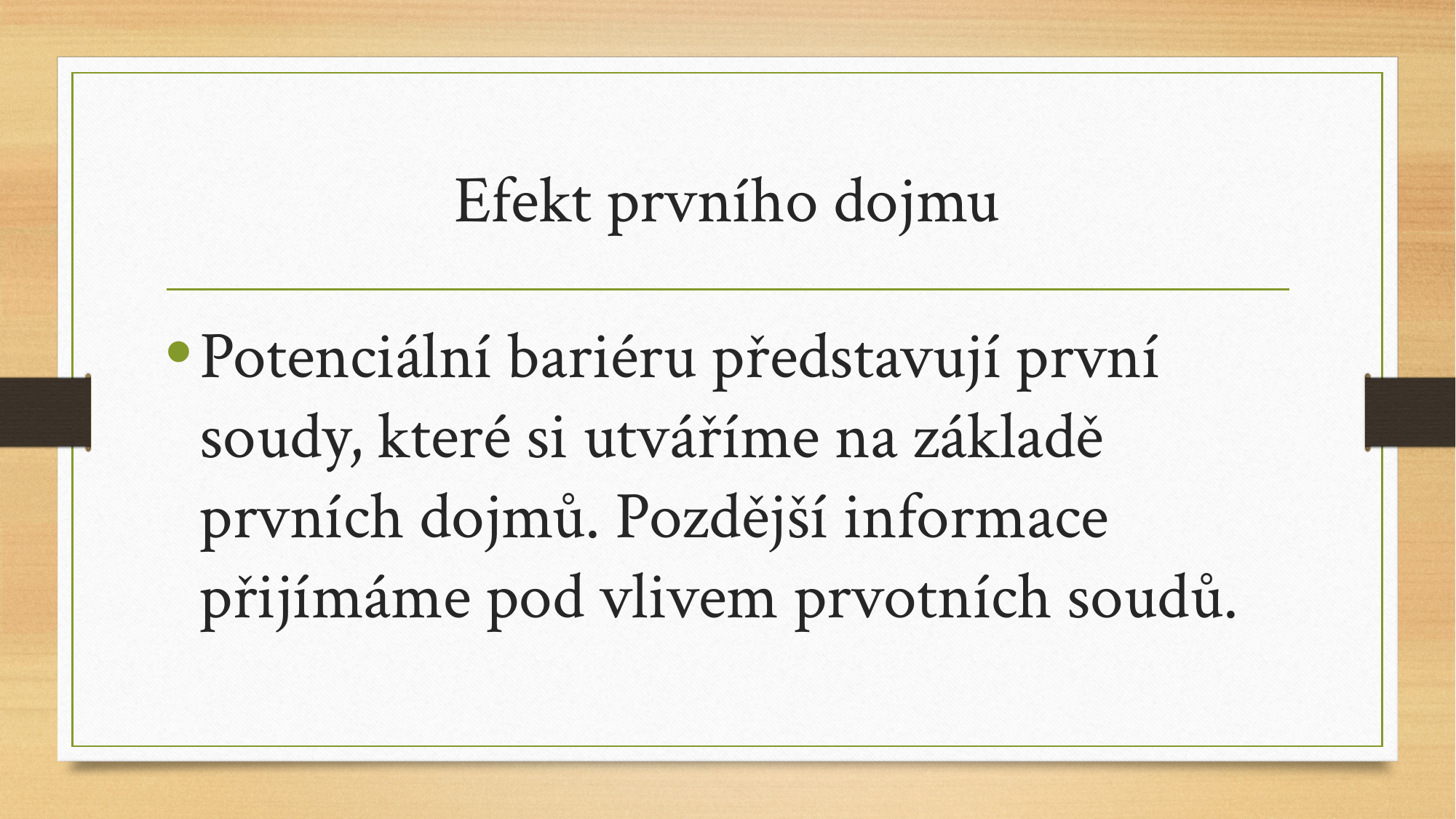

# Efekt prvního dojmu
Potenciální bariéru představují první soudy, které si utváříme na základě prvních dojmů. Pozdější informace přijímáme pod vlivem prvotních soudů.